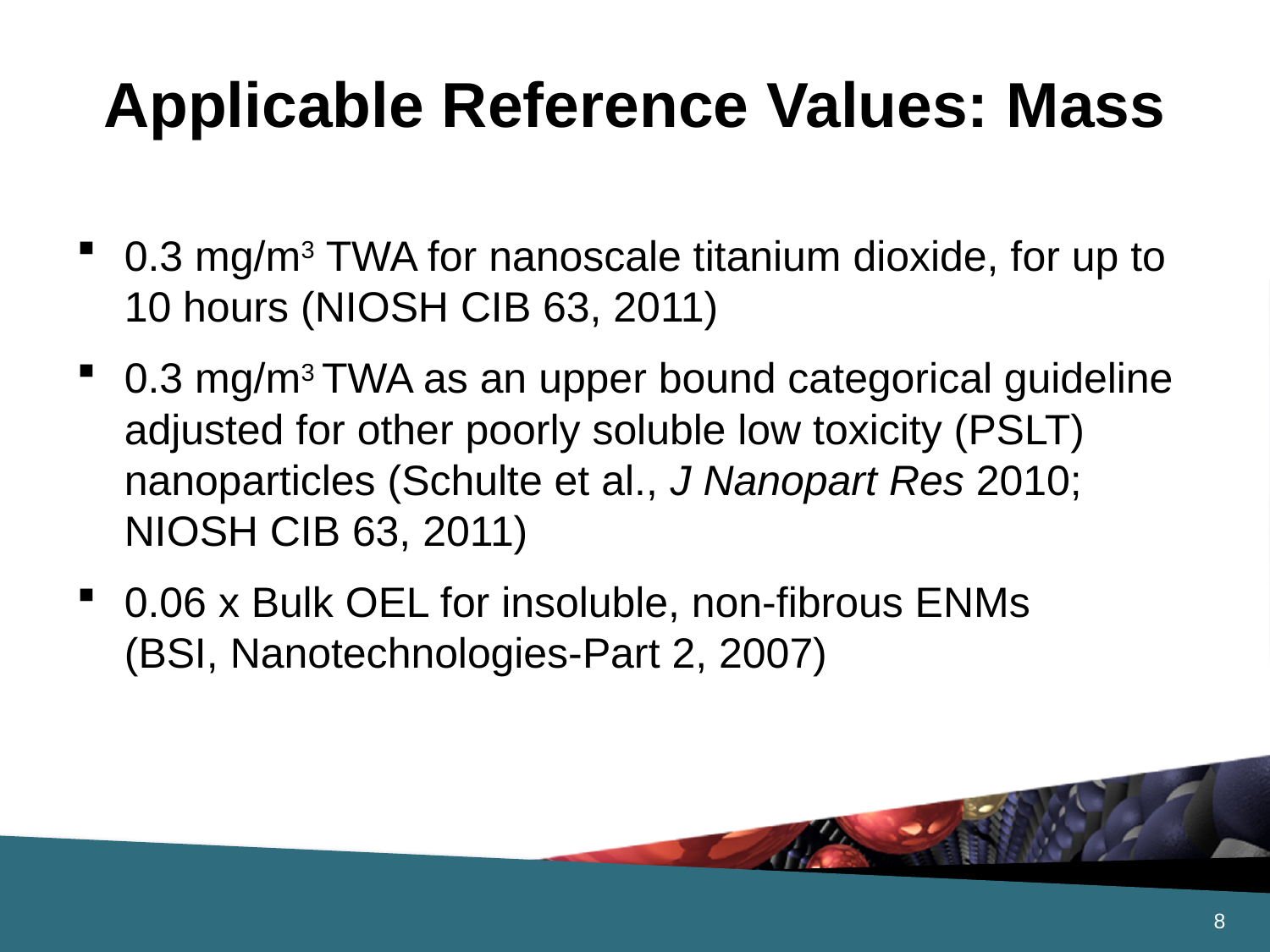

# Applicable Reference Values: Mass
0.3 mg/m3 TWA for nanoscale titanium dioxide, for up to 10 hours (NIOSH CIB 63, 2011)
0.3 mg/m3 TWA as an upper bound categorical guideline adjusted for other poorly soluble low toxicity (PSLT) nanoparticles (Schulte et al., J Nanopart Res 2010; NIOSH CIB 63, 2011)
0.06 x Bulk OEL for insoluble, non-fibrous ENMs
(BSI, Nanotechnologies-Part 2, 2007)